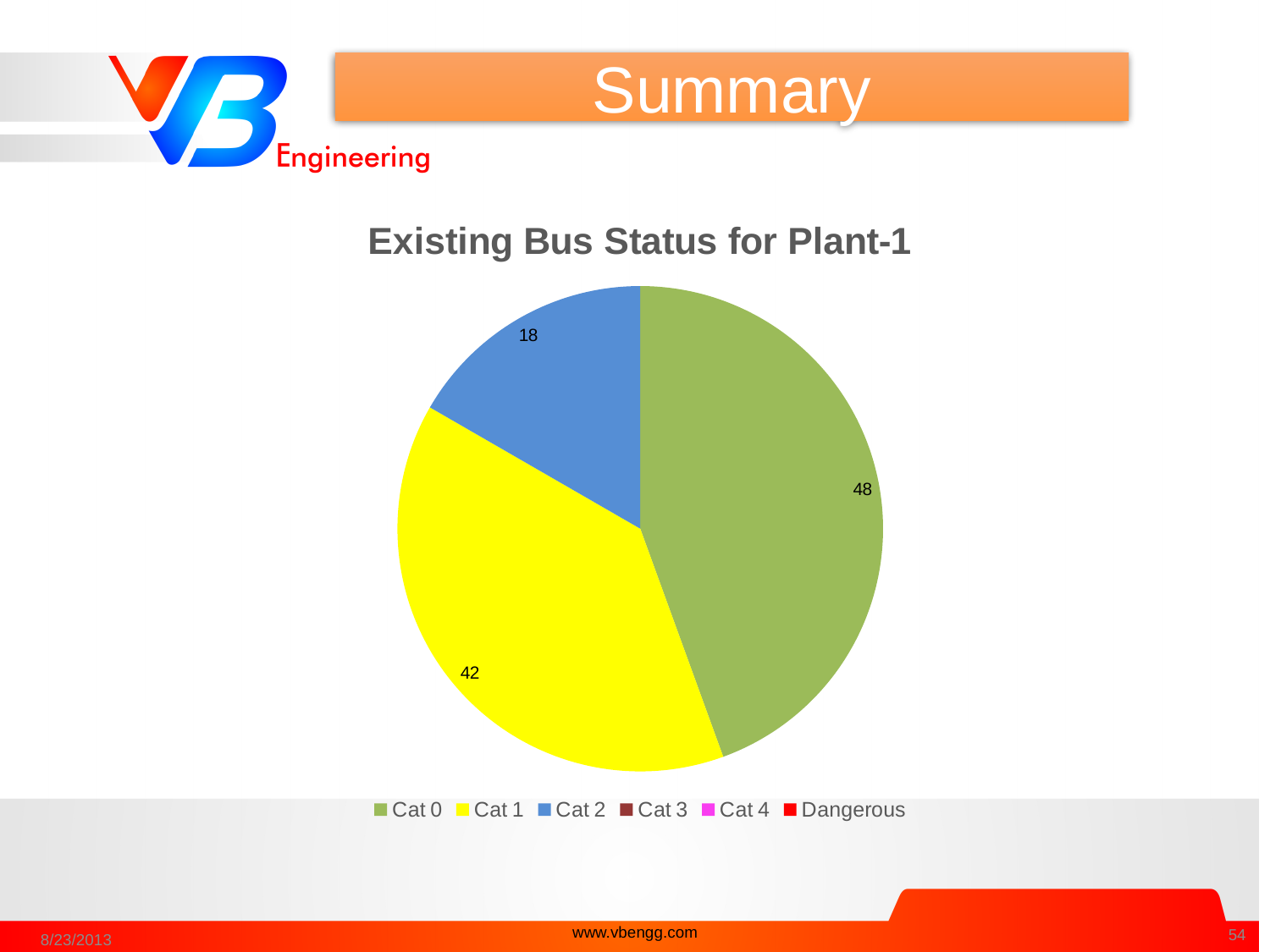

Summary

### Chart: Existing Bus Status for Plant-1

| Category | buses |
|---|---|
| Cat 0 | 48.0 |
| Cat 1 | 42.0 |
| Cat 2 | 18.0 |
| Cat 3 | 0.0 |
| Cat 4 | 0.0 |
| Dangerous | 0.0 |
www.vbengg.com
54
8/23/2013